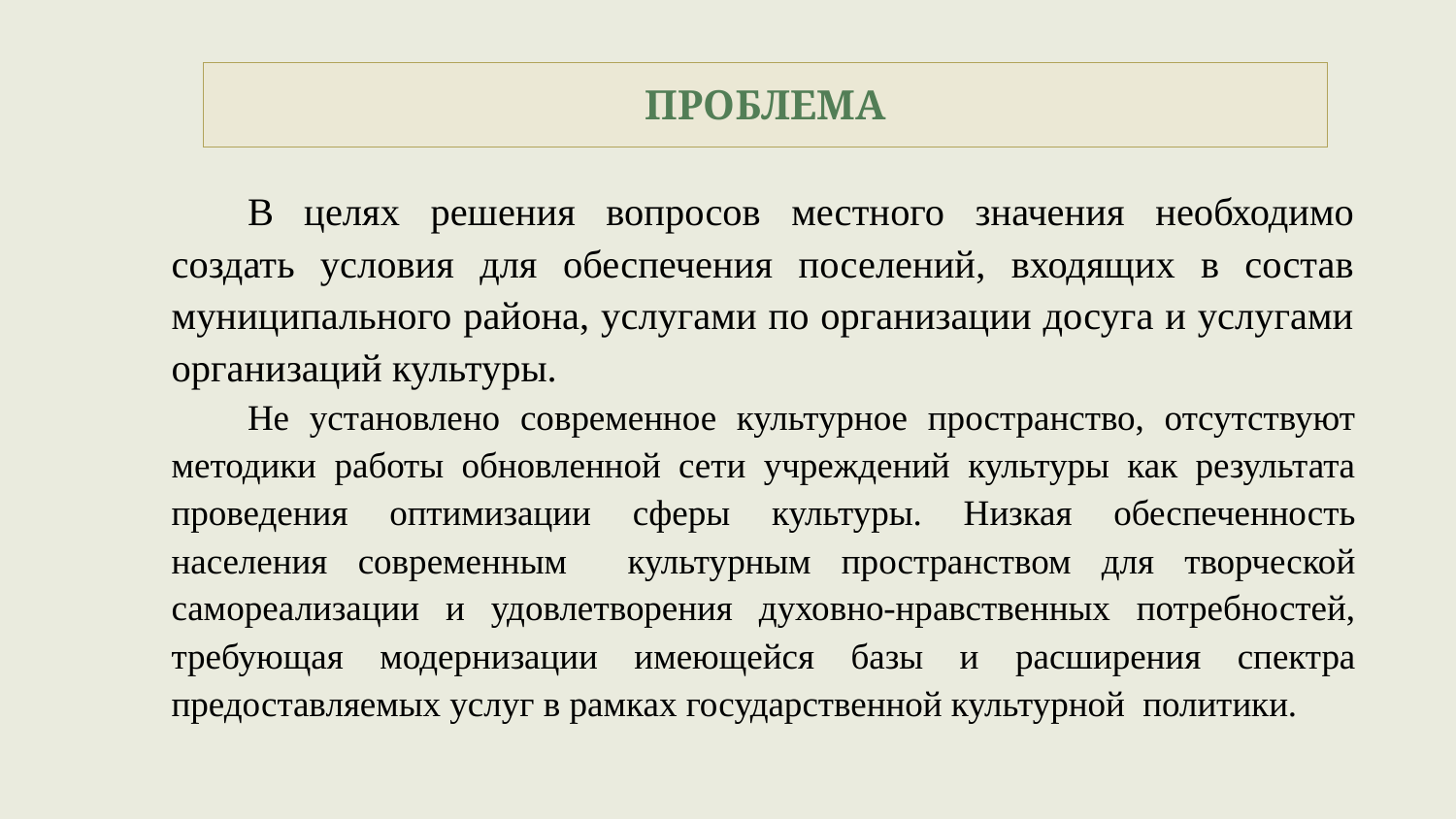

# ПРОБЛЕМА
В целях решения вопросов местного значения необходимо создать условия для обеспечения поселений, входящих в состав муниципального района, услугами по организации досуга и услугами организаций культуры.
Не установлено современное культурное пространство, отсутствуют методики работы обновленной сети учреждений культуры как результата проведения оптимизации сферы культуры. Низкая обеспеченность населения современным  культурным пространством для творческой самореализации и удовлетворения духовно-нравственных потребностей, требующая модернизации имеющейся базы и расширения спектра предоставляемых услуг в рамках государственной культурной  политики.